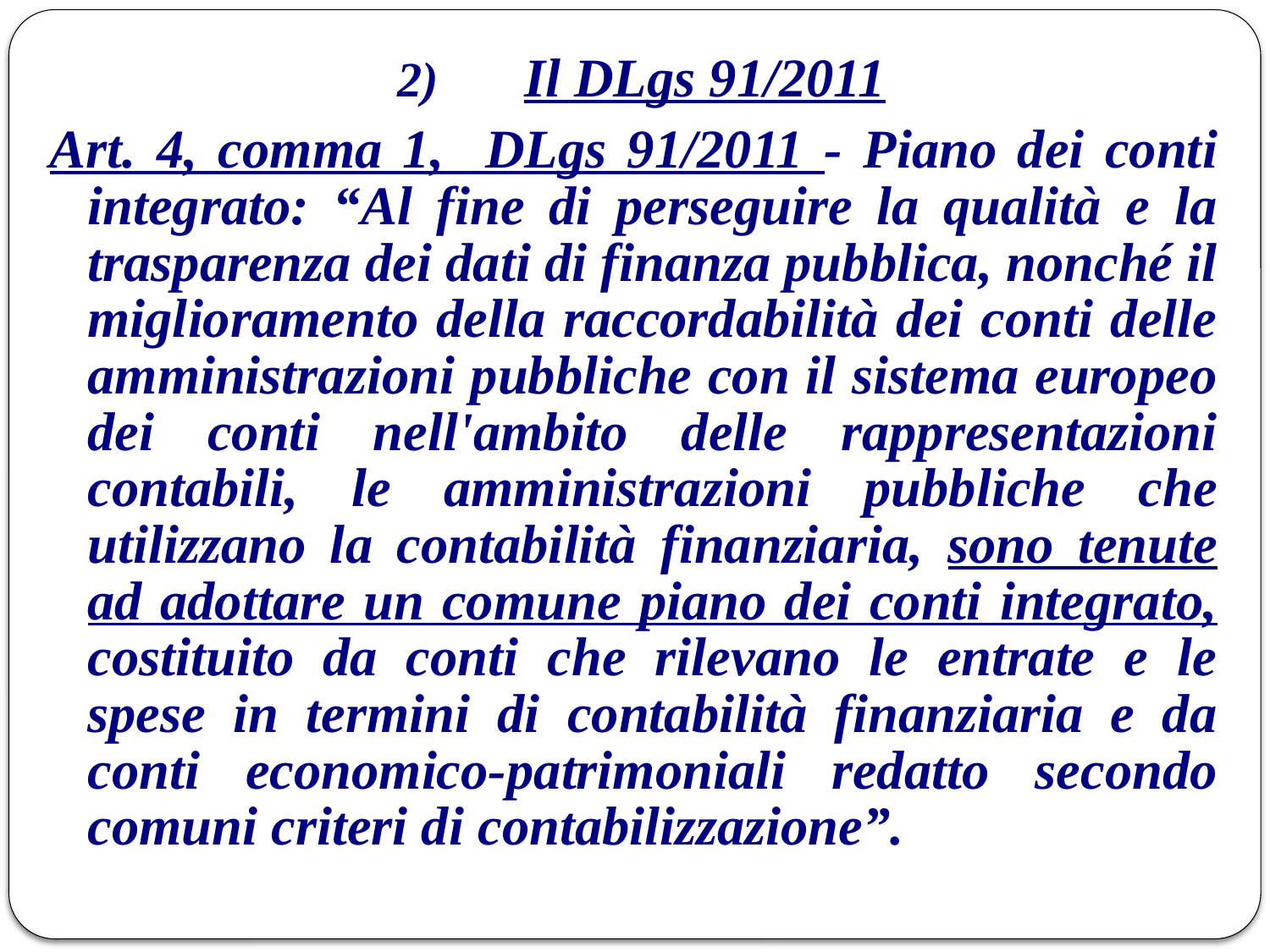

# 2) 	Il DLgs 91/2011
Art. 4, comma 1,  DLgs 91/2011 - Piano dei conti integrato: “Al fine di perseguire la qualità e la trasparenza dei dati di finanza pubblica, nonché il miglioramento della raccordabilità dei conti delle amministrazioni pubbliche con il sistema europeo dei conti nell'ambito delle rappresentazioni contabili, le amministrazioni pubbliche che utilizzano la contabilità finanziaria, sono tenute ad adottare un comune piano dei conti integrato, costituito da conti che rilevano le entrate e le spese in termini di contabilità finanziaria e da conti economico-patrimoniali redatto secondo comuni criteri di contabilizzazione”.